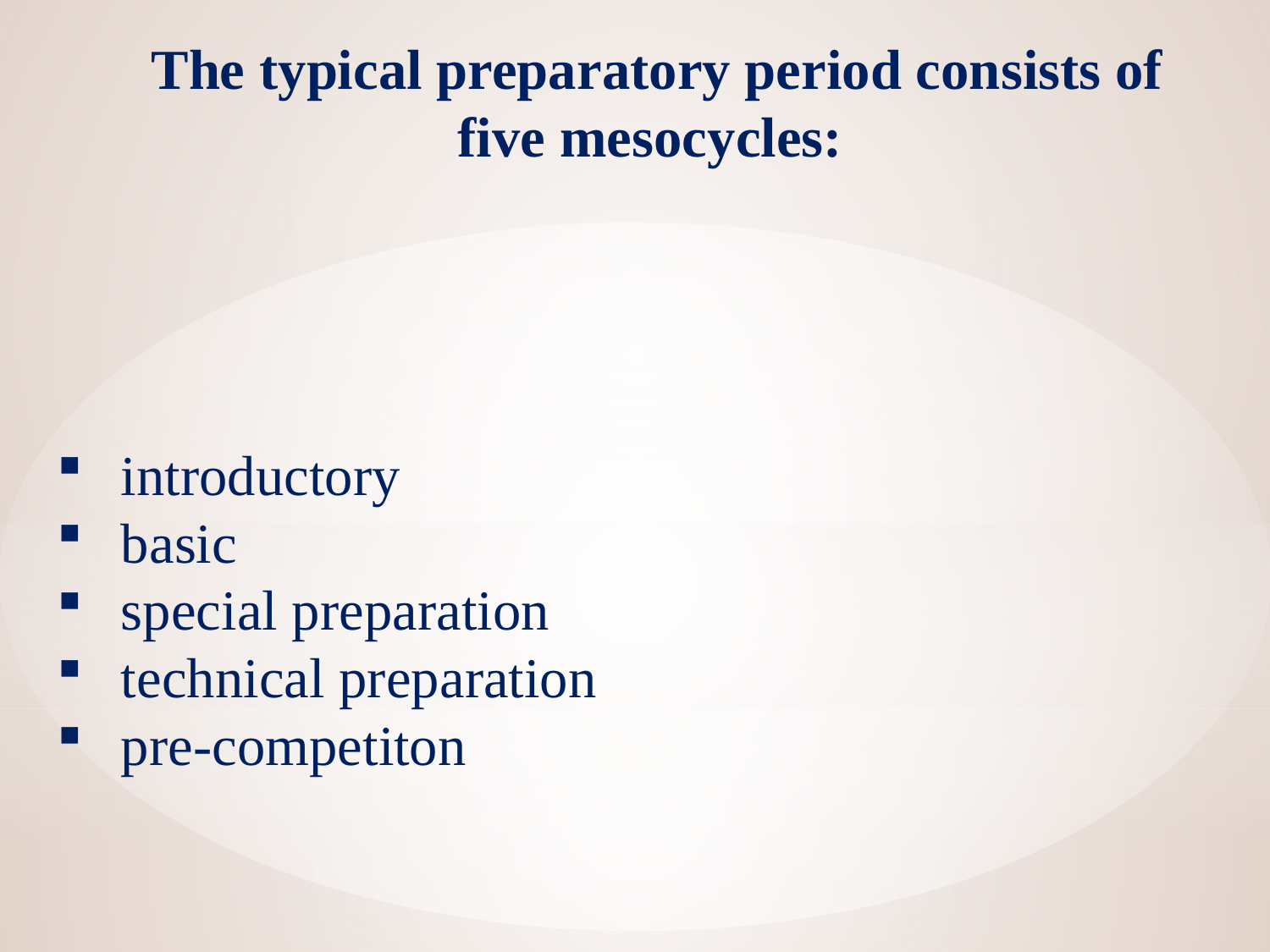

The typical preparatory period consists of
five mesocycles:

introductory
basic
special preparation
technical preparation
pre-competiton